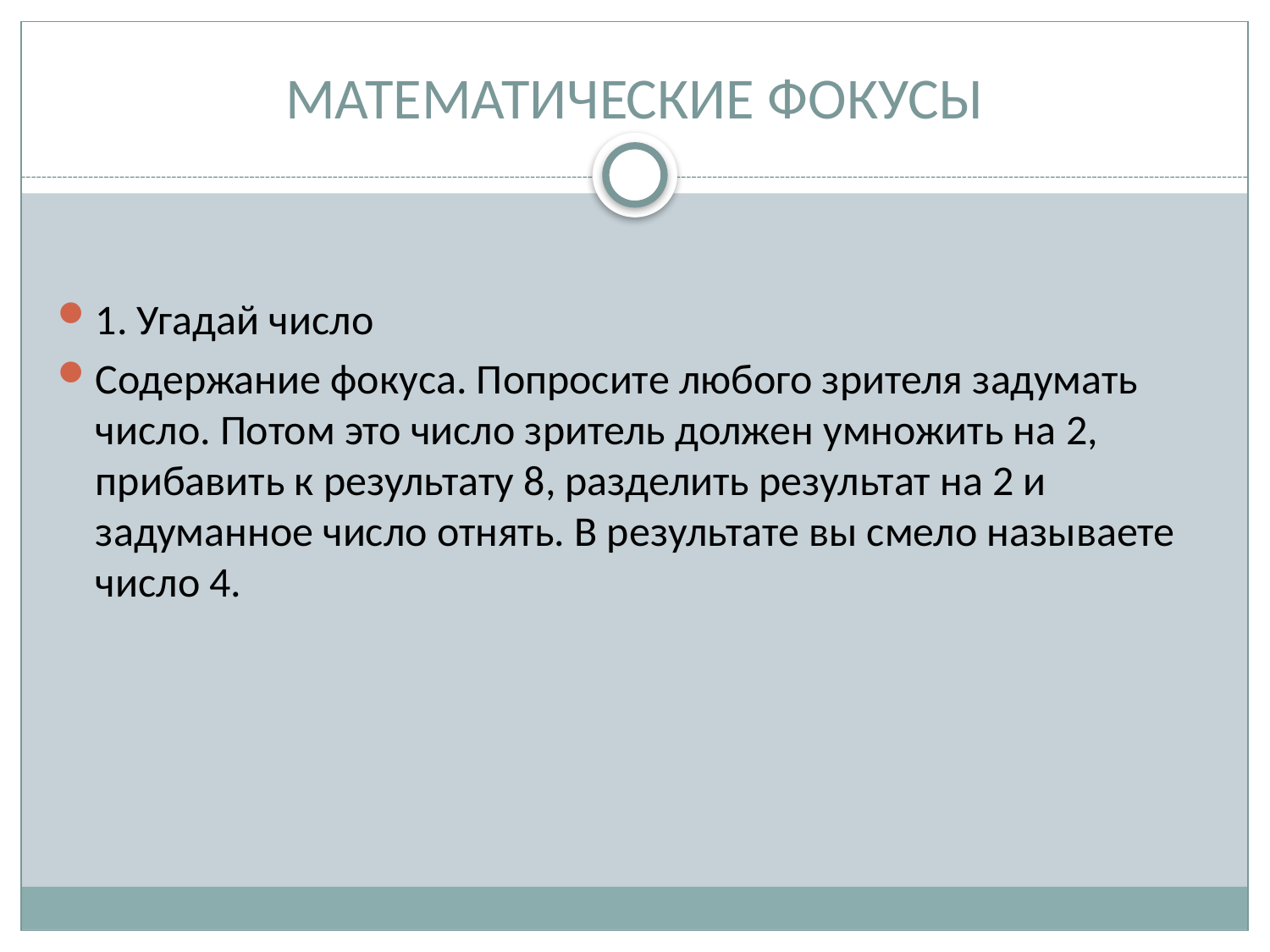

# МАТЕМАТИЧЕСКИЕ ФОКУСЫ
1. Угадай число
Содержание фокуса. Попросите любого зрителя задумать число. Потом это число зритель должен умножить на 2, прибавить к результату 8, разделить результат на 2 и задуманное число отнять. В результате вы смело называете число 4.